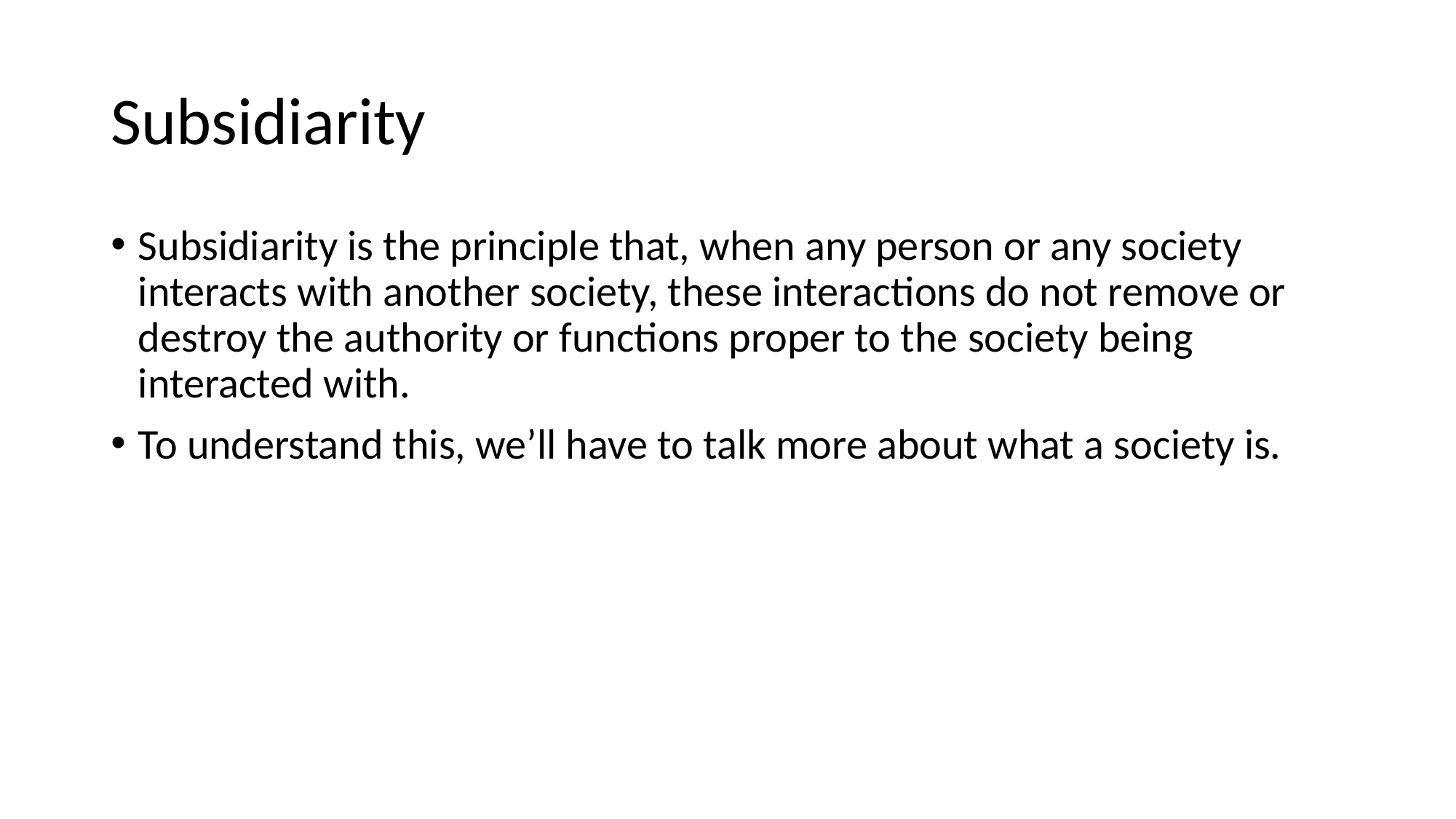

# Subsidiarity
Subsidiarity is the principle that, when any person or any society interacts with another society, these interactions do not remove or destroy the authority or functions proper to the society being interacted with.
To understand this, we’ll have to talk more about what a society is.